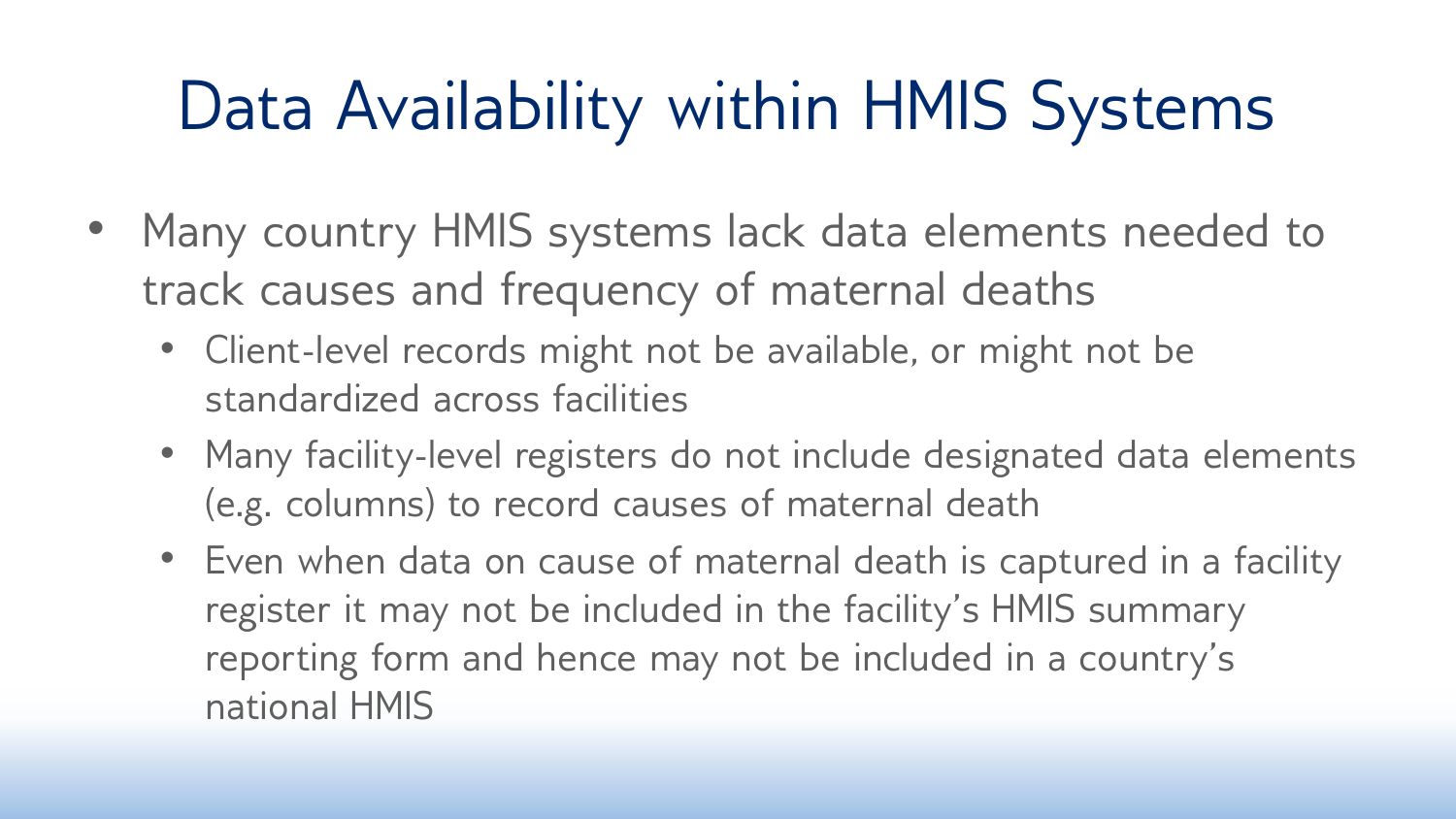

# Data Availability within HMIS Systems
Many country HMIS systems lack data elements needed to track causes and frequency of maternal deaths
Client-level records might not be available, or might not be standardized across facilities
Many facility-level registers do not include designated data elements (e.g. columns) to record causes of maternal death
Even when data on cause of maternal death is captured in a facility register it may not be included in the facility’s HMIS summary reporting form and hence may not be included in a country’s national HMIS